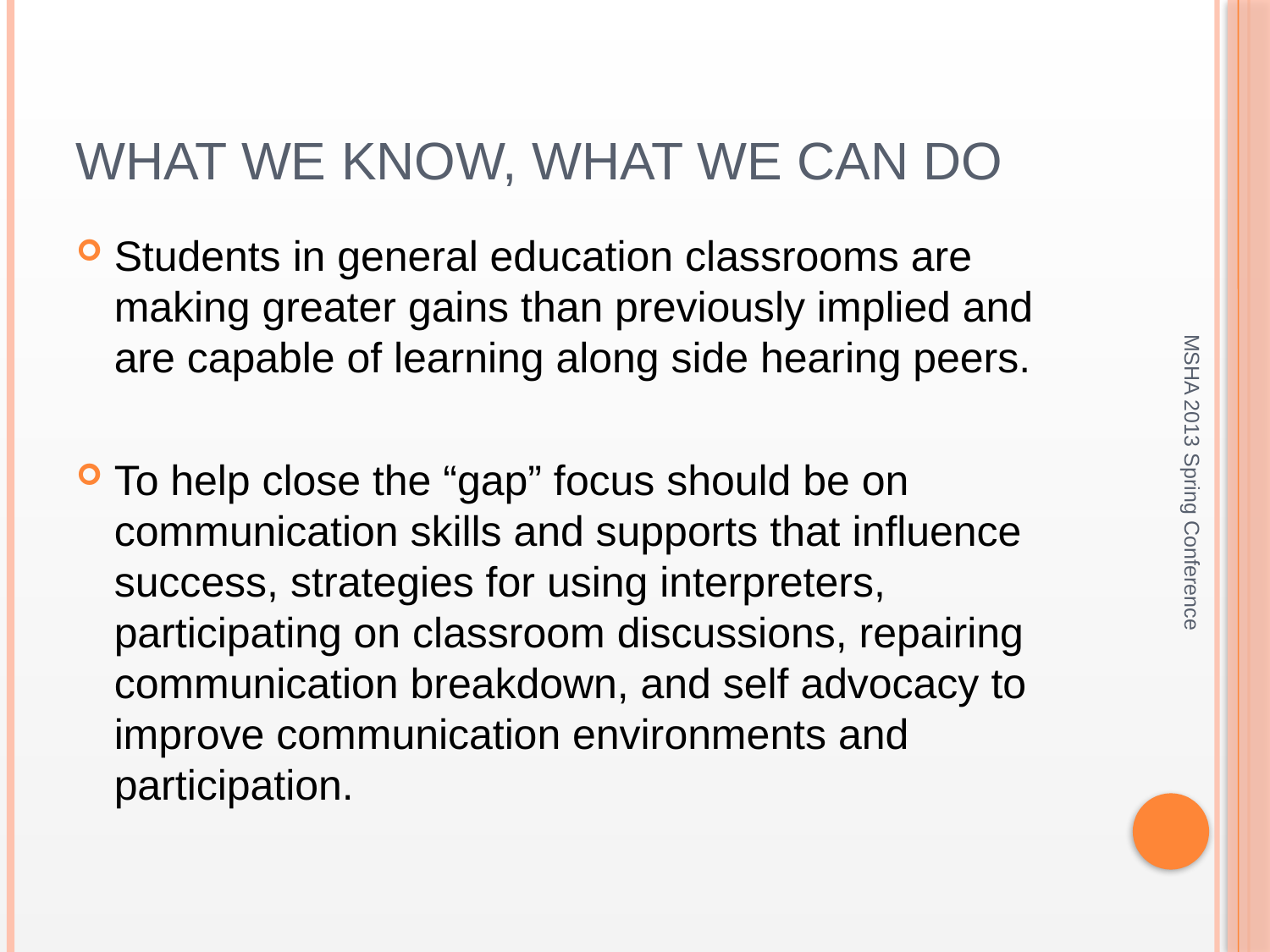

# What we know, what we can do
Students in general education classrooms are making greater gains than previously implied and are capable of learning along side hearing peers.

To help close the “gap” focus should be on communication skills and supports that influence success, strategies for using interpreters, participating on classroom discussions, repairing communication breakdown, and self advocacy to improve communication environments and participation.
MSHA 2013 Spring Conference